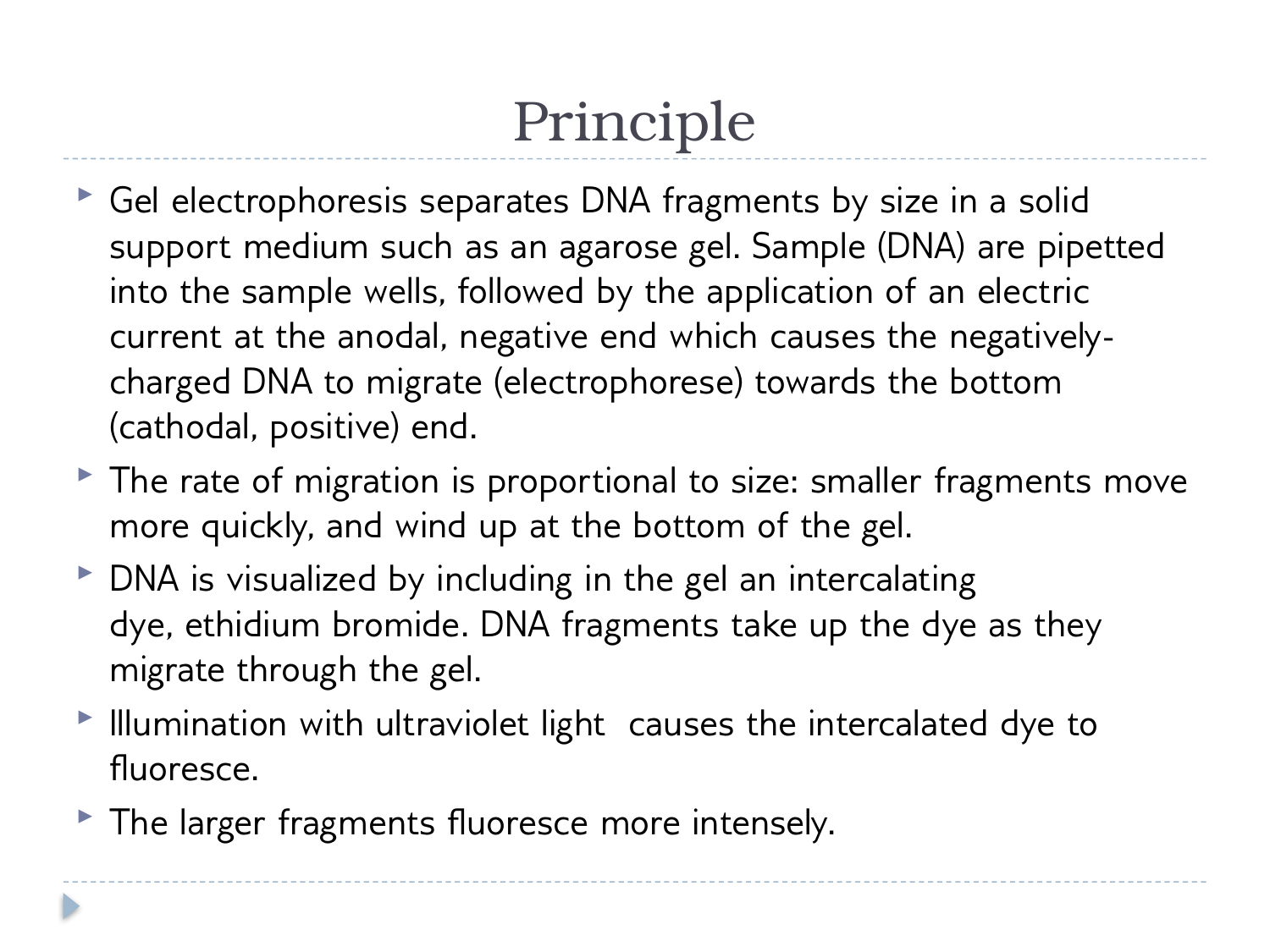

# Principle
Gel electrophoresis separates DNA fragments by size in a solid support medium such as an agarose gel. Sample (DNA) are pipetted into the sample wells, followed by the application of an electric current at the anodal, negative end which causes the negatively-charged DNA to migrate (electrophorese) towards the bottom (cathodal, positive) end.
The rate of migration is proportional to size: smaller fragments move more quickly, and wind up at the bottom of the gel.
DNA is visualized by including in the gel an intercalating dye, ethidium bromide. DNA fragments take up the dye as they migrate through the gel.
Illumination with ultraviolet light  causes the intercalated dye to fluoresce.
The larger fragments fluoresce more intensely.